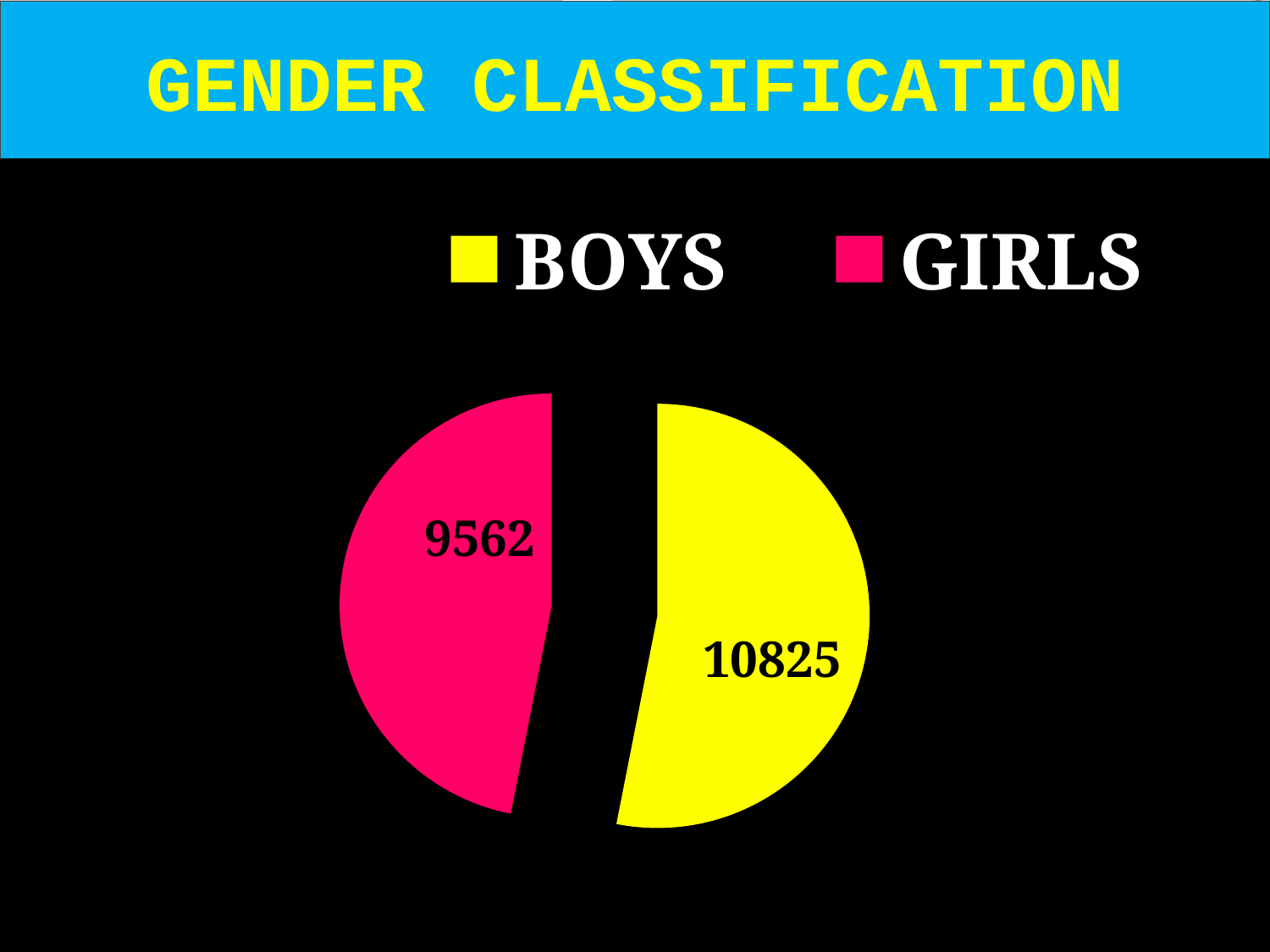

#
GENDER CLASSIFICATION

### Chart

| Category | Sales |
|---|---|
| BOYS | 10825.0 |
| GIRLS | 9562.0 |